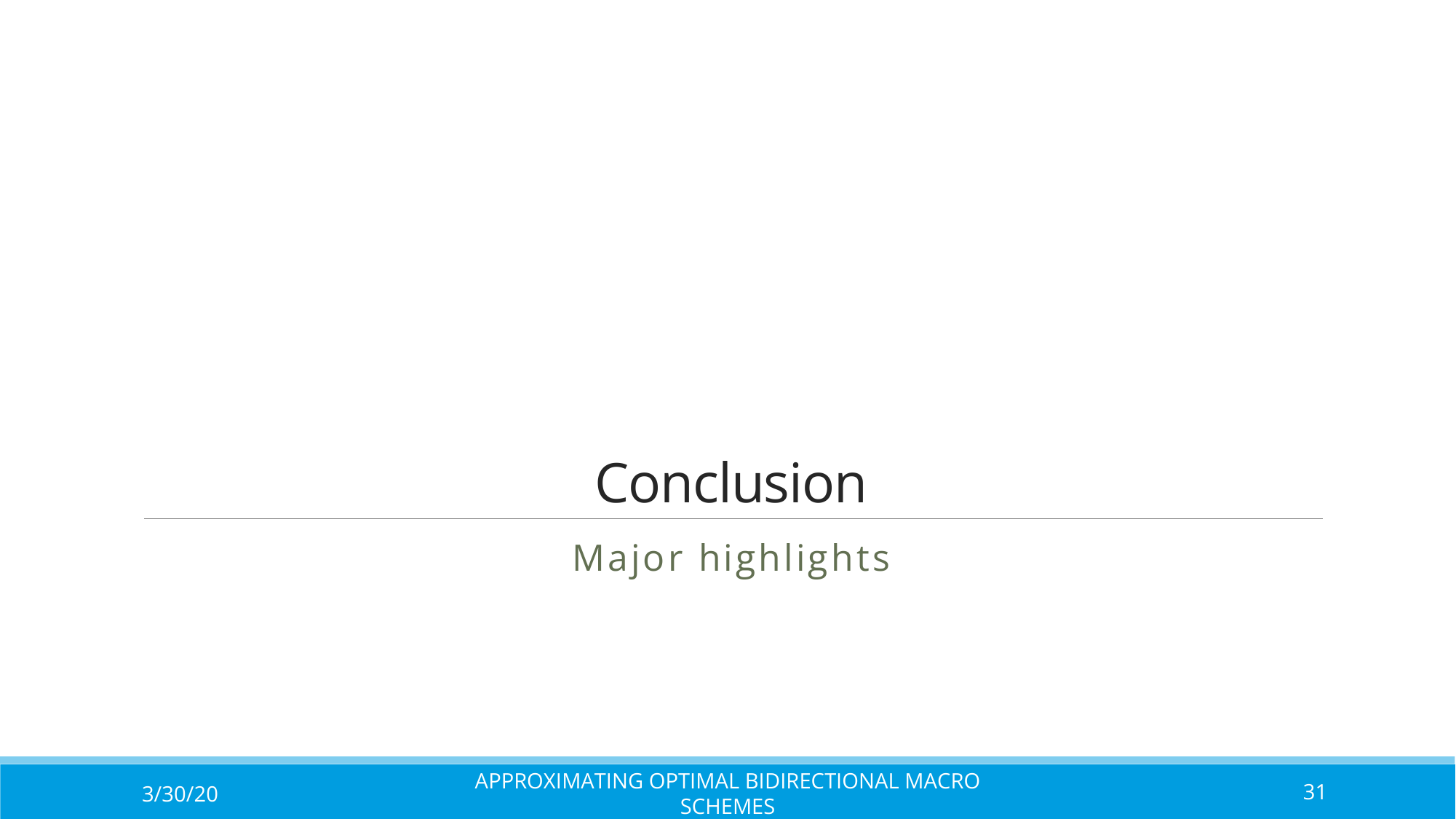

# Conclusion
Major highlights
3/30/20
Approximating Optimal Bidirectional Macro Schemes
31